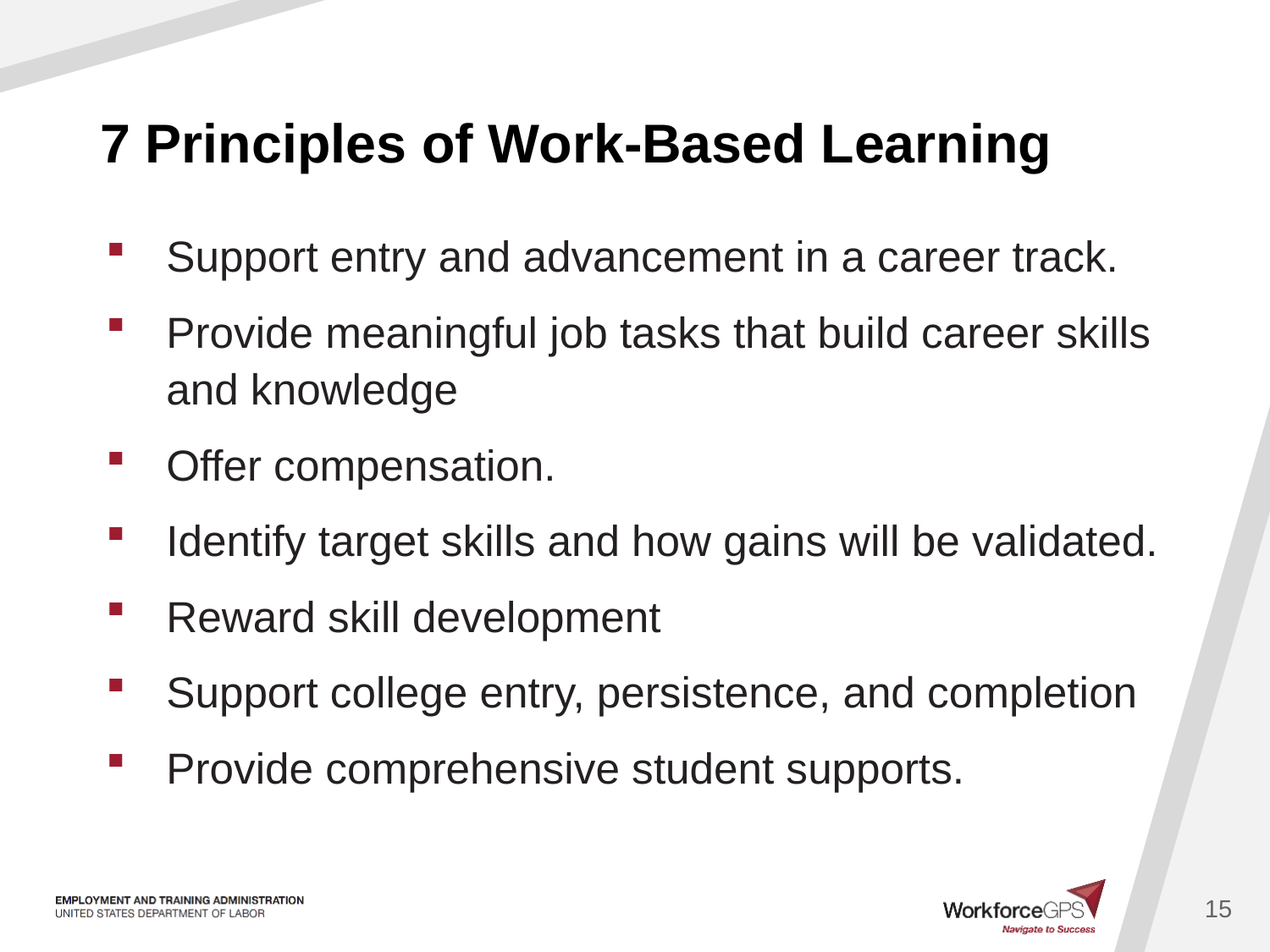

# 7 Principles of Work-Based Learning
Support entry and advancement in a career track.
Provide meaningful job tasks that build career skills and knowledge
Offer compensation.
Identify target skills and how gains will be validated.
Reward skill development
Support college entry, persistence, and completion
Provide comprehensive student supports.

15